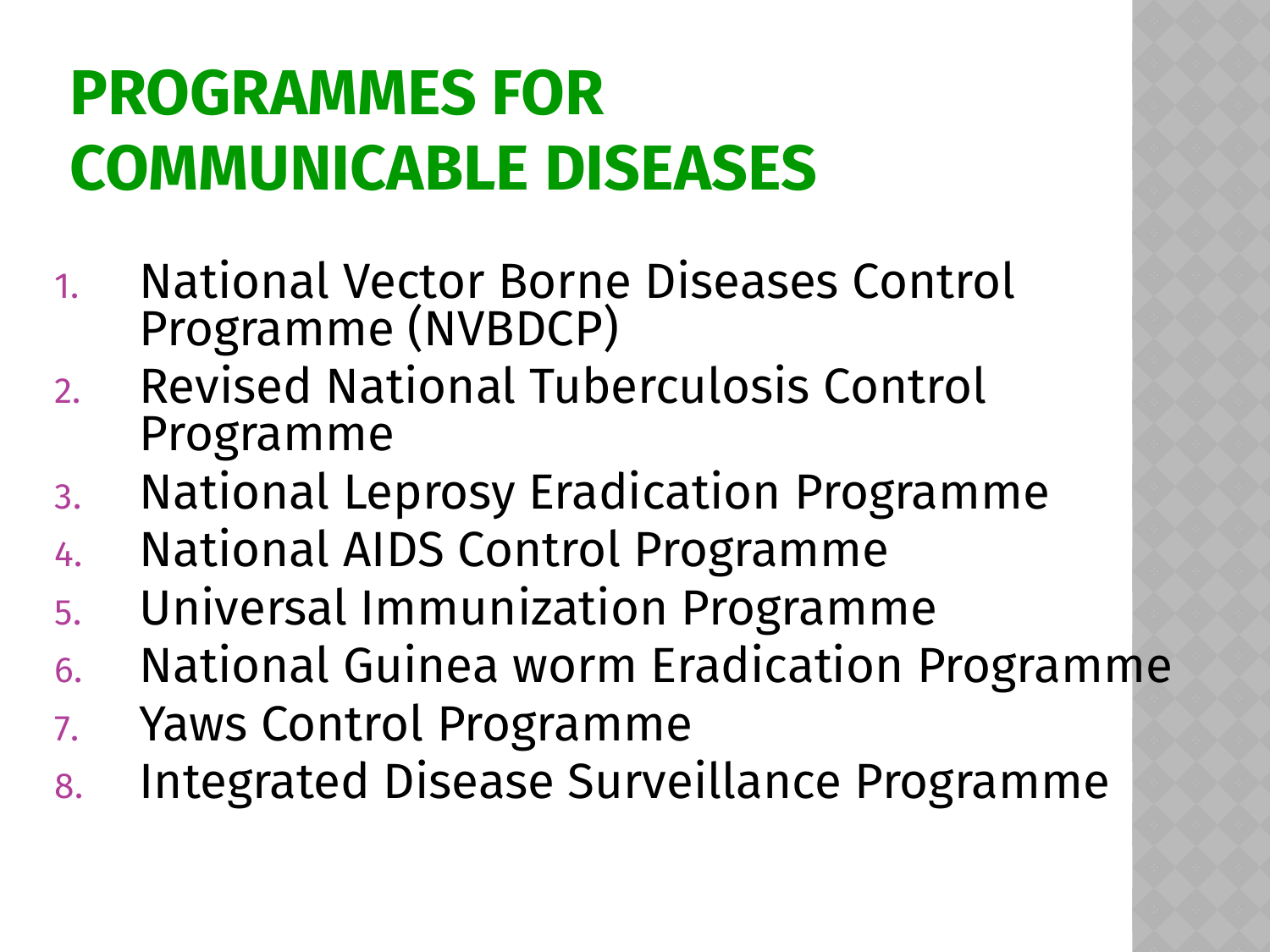

# Programmes for Communicable Diseases
National Vector Borne Diseases Control Programme (NVBDCP)
Revised National Tuberculosis Control Programme
National Leprosy Eradication Programme
National AIDS Control Programme
Universal Immunization Programme
National Guinea worm Eradication Programme
Yaws Control Programme
Integrated Disease Surveillance Programme